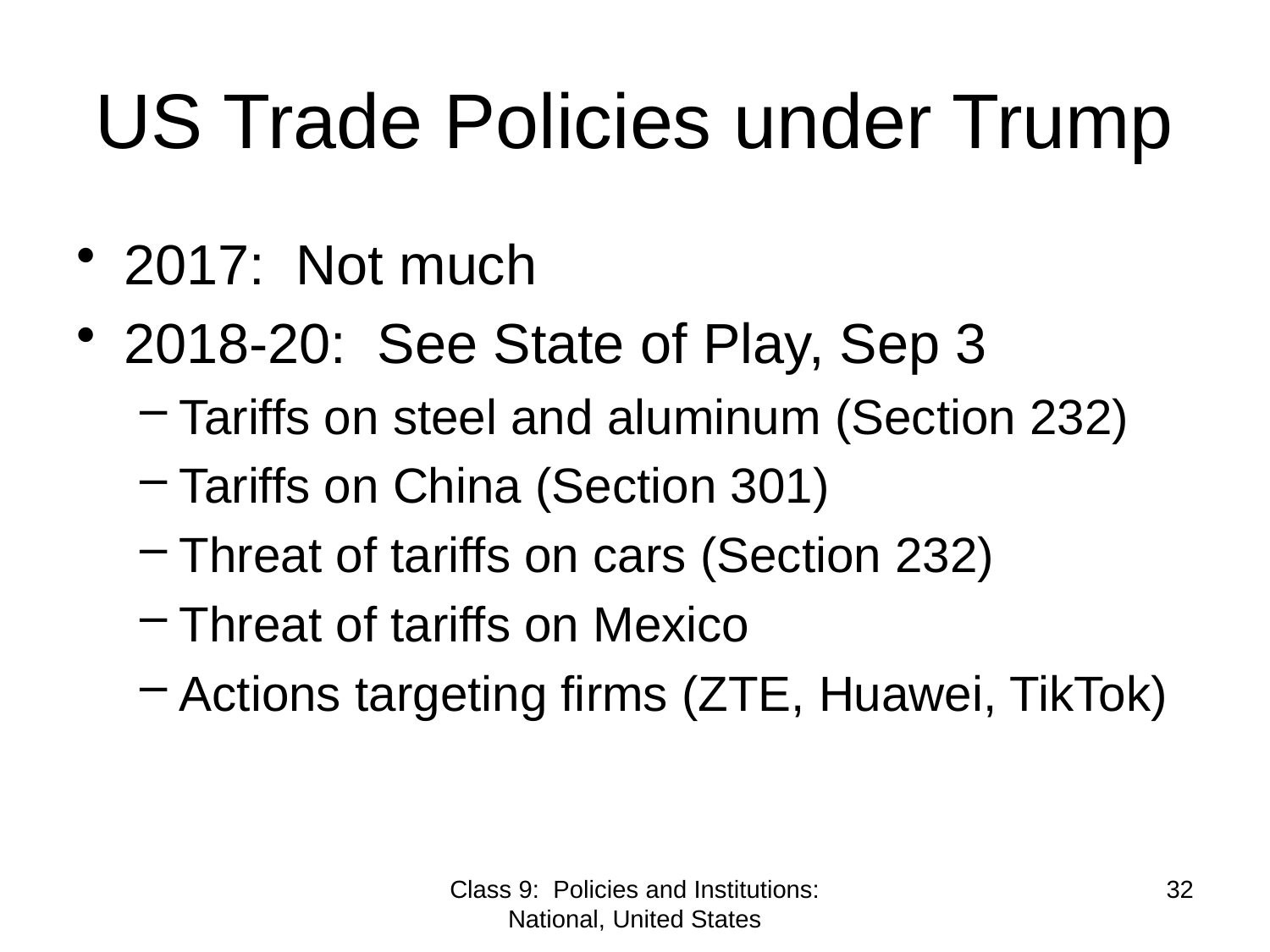

# US Trade Policies under Trump
2017:  Not much
2018-20:  See State of Play, Sep 3
Tariffs on steel and aluminum (Section 232)
Tariffs on China (Section 301)
Threat of tariffs on cars (Section 232)
Threat of tariffs on Mexico
Actions targeting firms (ZTE, Huawei, TikTok)
Class 9:  Policies and Institutions: National, United States
32